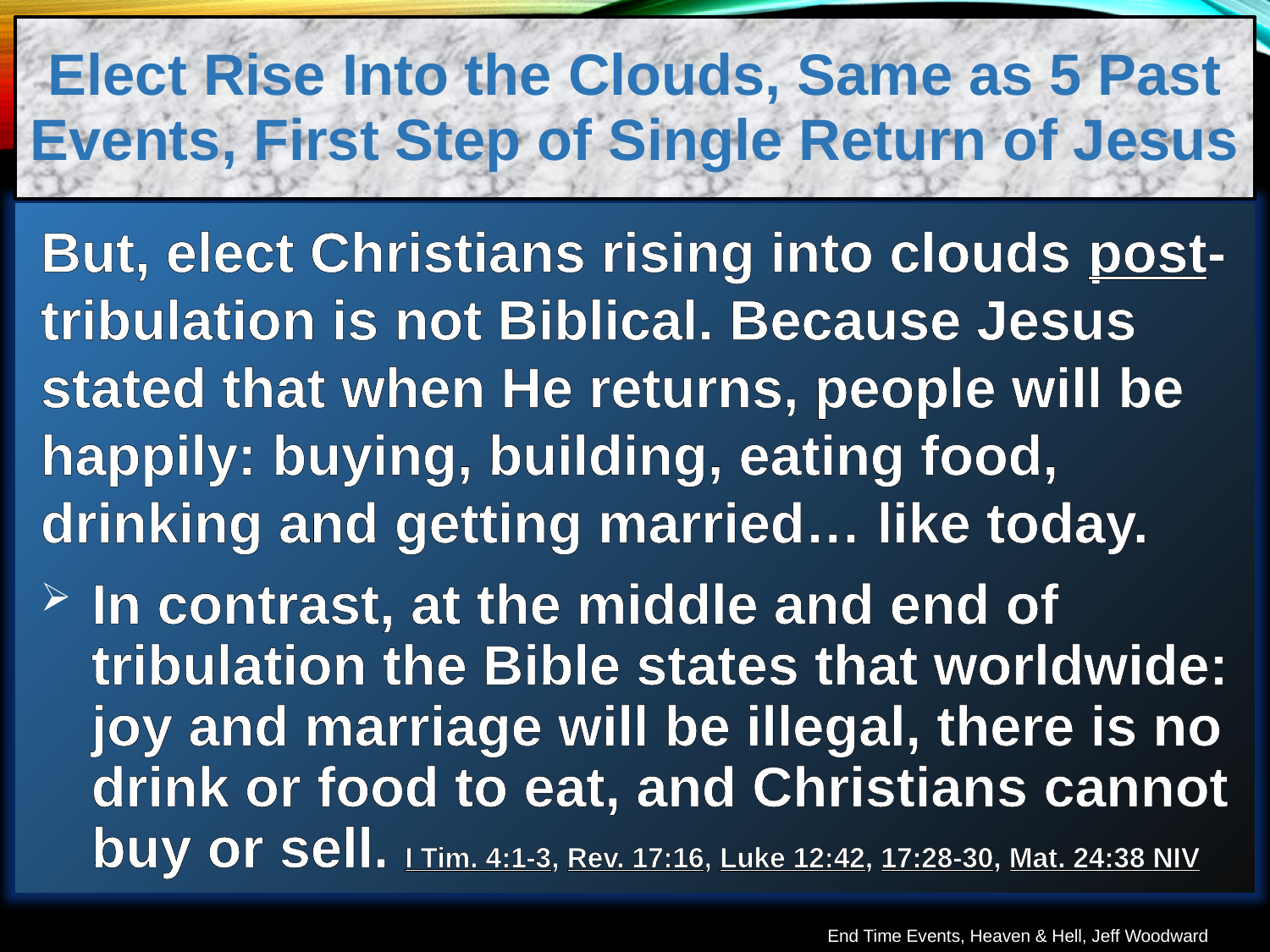

Elect Rise Into the Clouds, Same as 5 Past Events, First Step of Single Return of Jesus
But, elect Christians rising into clouds post-tribulation is not Biblical. Because Jesus stated that when He returns, people will be happily: buying, building, eating food, drinking and getting married… like today.
In contrast, at the middle and end of tribulation the Bible states that worldwide: joy and marriage will be illegal, there is no drink or food to eat, and Christians cannot buy or sell. I Tim. 4:1-3, Rev. 17:16, Luke 12:42, 17:28-30, Mat. 24:38 NIV
End Time Events, Heaven & Hell, Jeff Woodward